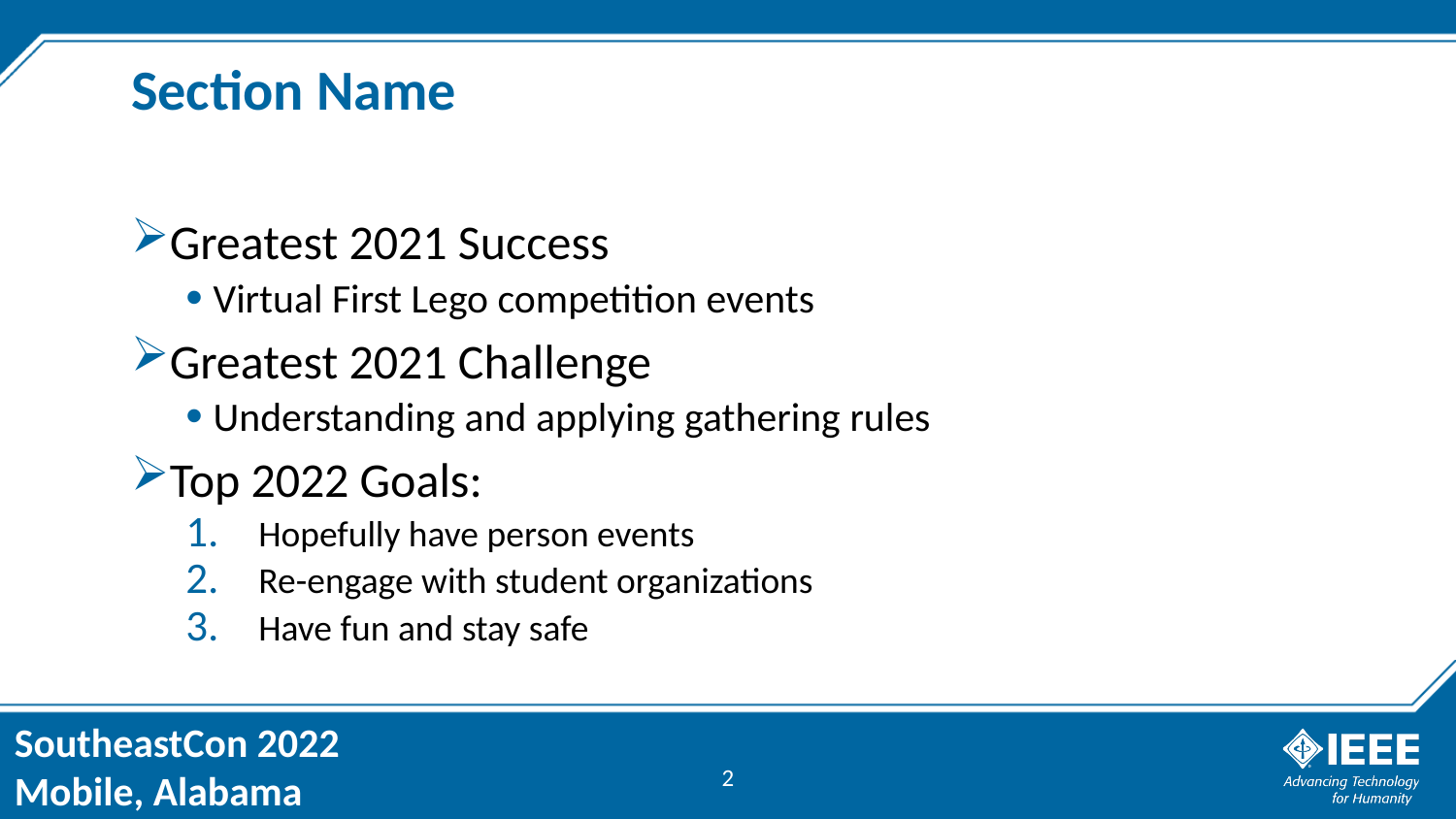

# Section Name

Greatest 2021 Success
Virtual First Lego competition events
Greatest 2021 Challenge
Understanding and applying gathering rules
Top 2022 Goals:
Hopefully have person events
Re-engage with student organizations
Have fun and stay safe

2